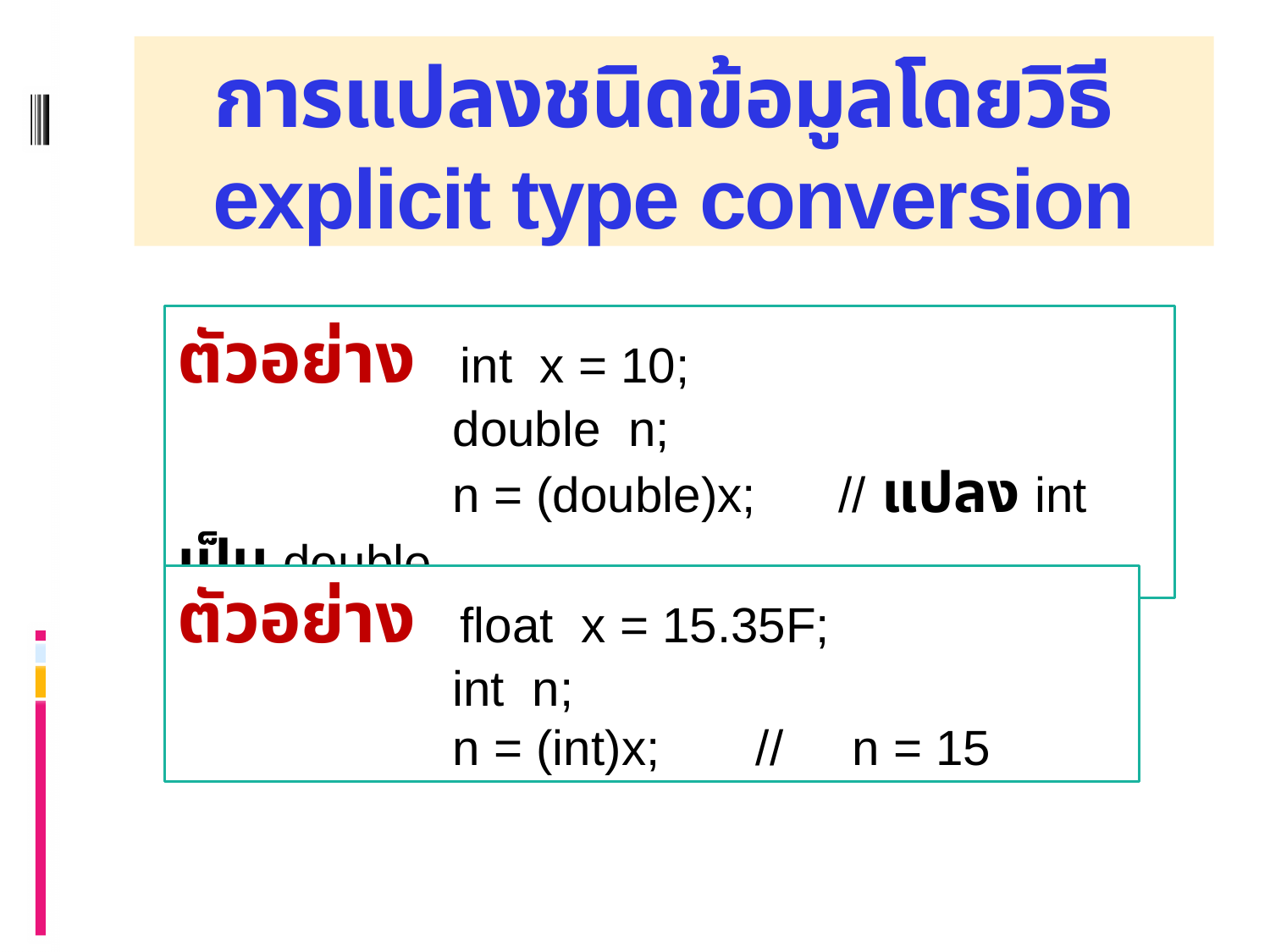

# การแปลงชนิดข้อมูลโดยวิธี explicit type conversion
ตัวอย่าง   int  x = 10;
                    double  n;
                    n = (double)x;      // แปลง int เป็น double
ตัวอย่าง   float  x = 15.35F;
                    int  n;
                    n = (int)x;       //     n = 15